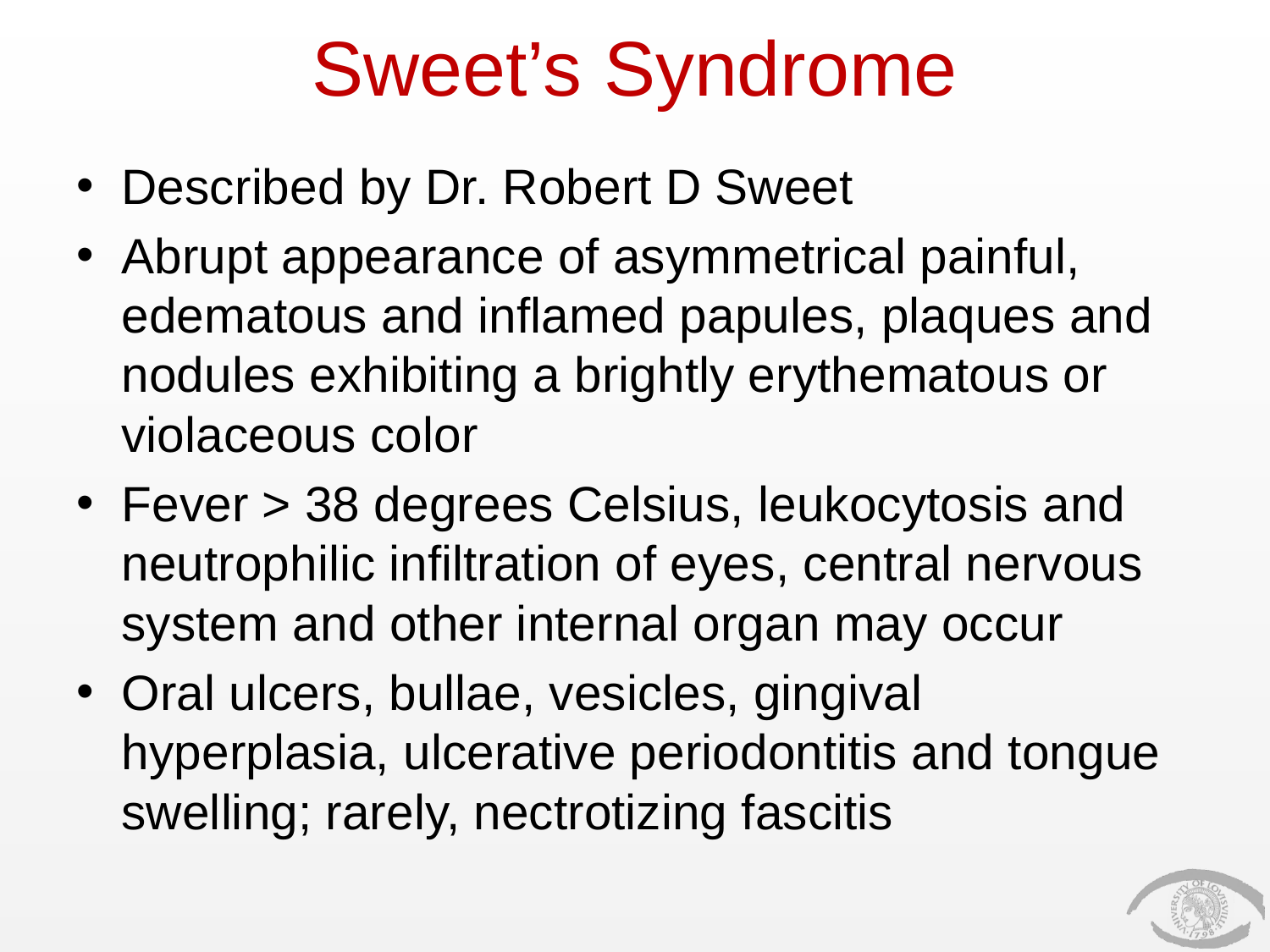

# Sweet’s Syndrome
Described by Dr. Robert D Sweet
Abrupt appearance of asymmetrical painful, edematous and inflamed papules, plaques and nodules exhibiting a brightly erythematous or violaceous color
Fever > 38 degrees Celsius, leukocytosis and neutrophilic infiltration of eyes, central nervous system and other internal organ may occur
Oral ulcers, bullae, vesicles, gingival hyperplasia, ulcerative periodontitis and tongue swelling; rarely, nectrotizing fascitis